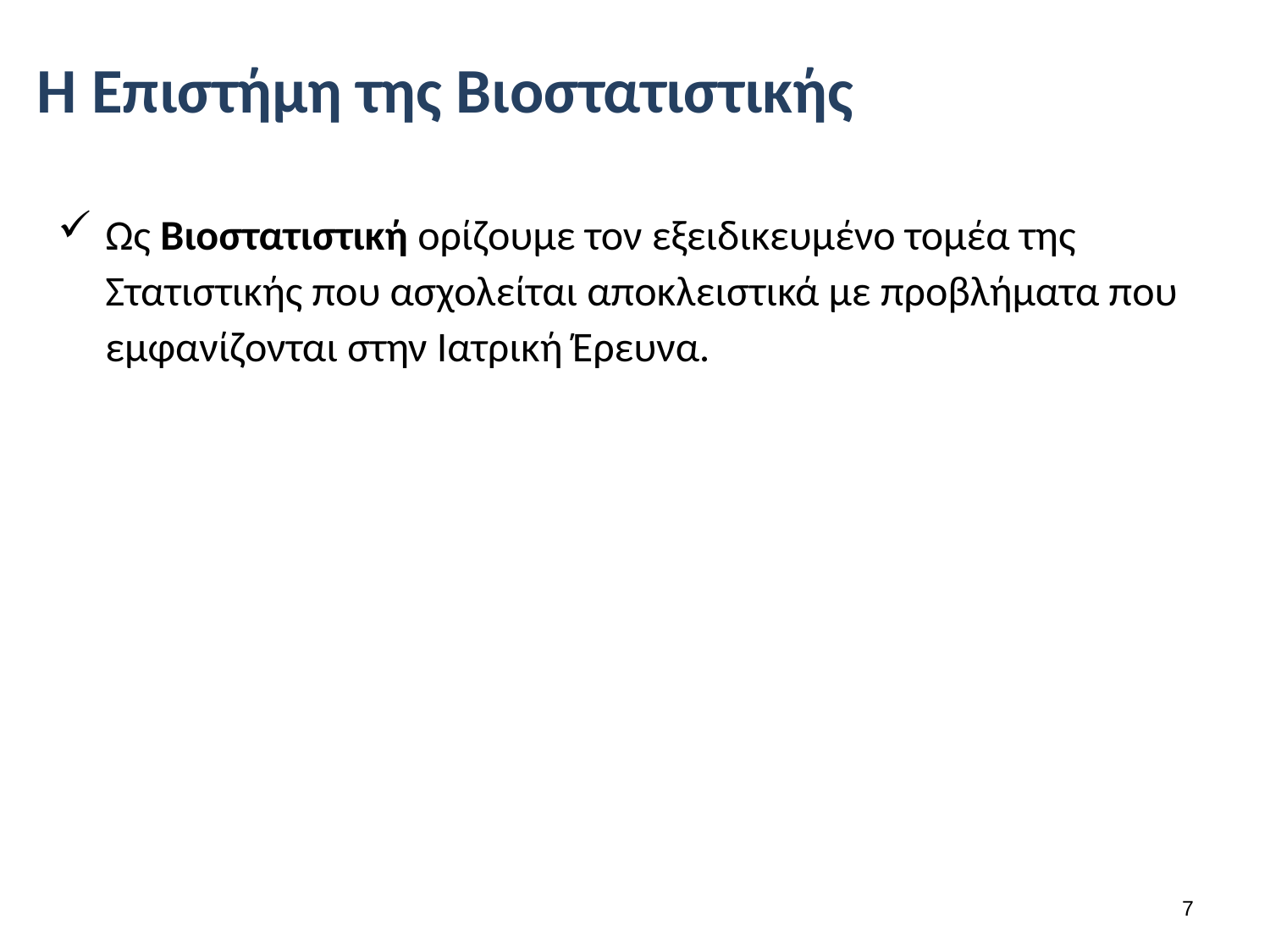

# Η Επιστήμη της Βιοστατιστικής
Ως Βιοστατιστική ορίζουμε τον εξειδικευμένο τομέα της Στατιστικής που ασχολείται αποκλειστικά με προβλήματα που εμφανίζονται στην Ιατρική Έρευνα.
7